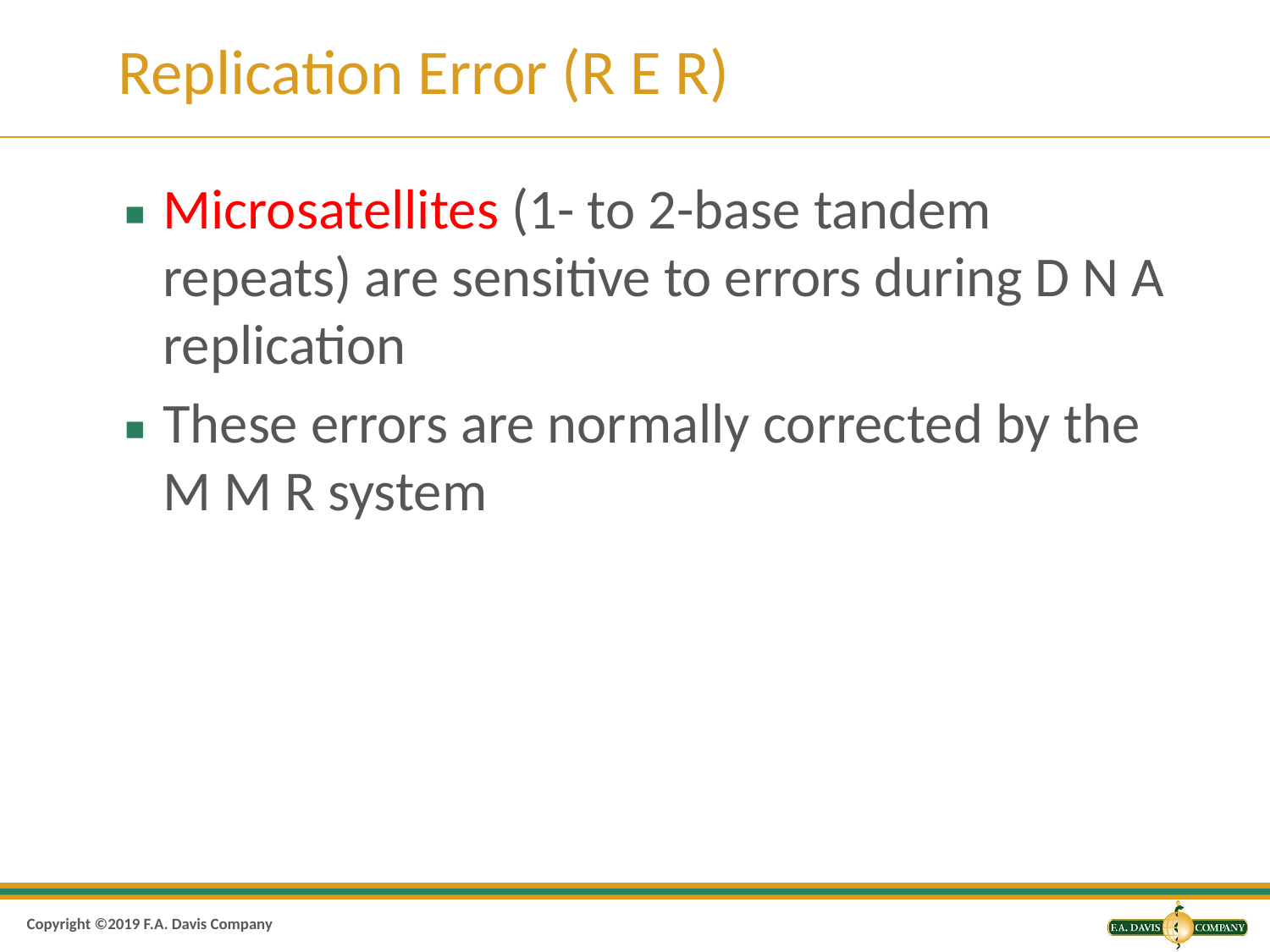

# Replication Error (R E R)
Microsatellites (1- to 2-base tandem repeats) are sensitive to errors during D N A replication
These errors are normally corrected by the M M R system